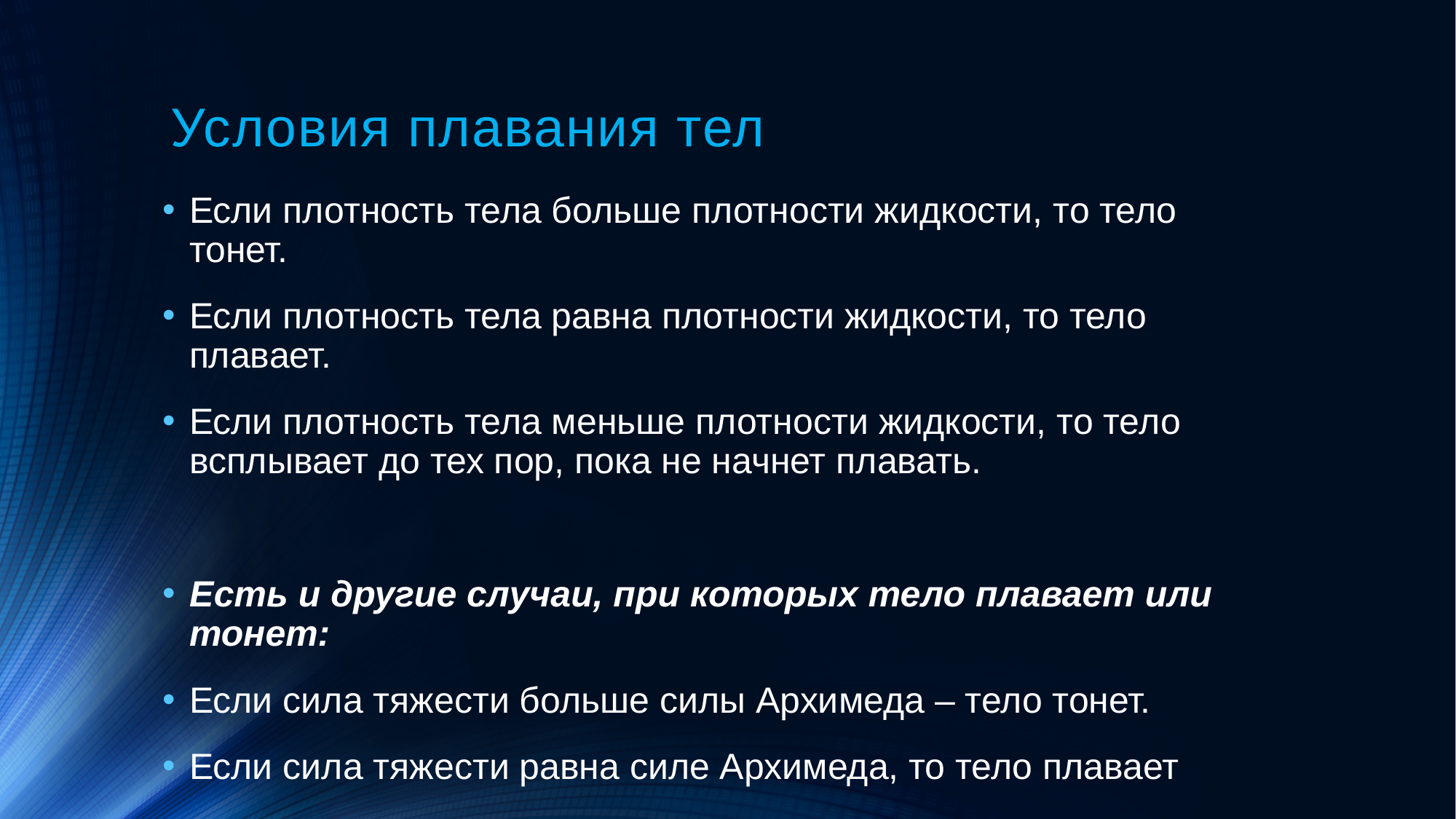

# Условия плавания тел
Если плотность тела больше плотности жидкости, то тело тонет.
Если плотность тела равна плотности жидкости, то тело плавает.
Если плотность тела меньше плотности жидкости, то тело всплывает до тех пор, пока не начнет плавать.

Есть и другие случаи, при которых тело плавает или тонет:
Если сила тяжести больше силы Архимеда – тело тонет.
Если сила тяжести равна силе Архимеда, то тело плавает